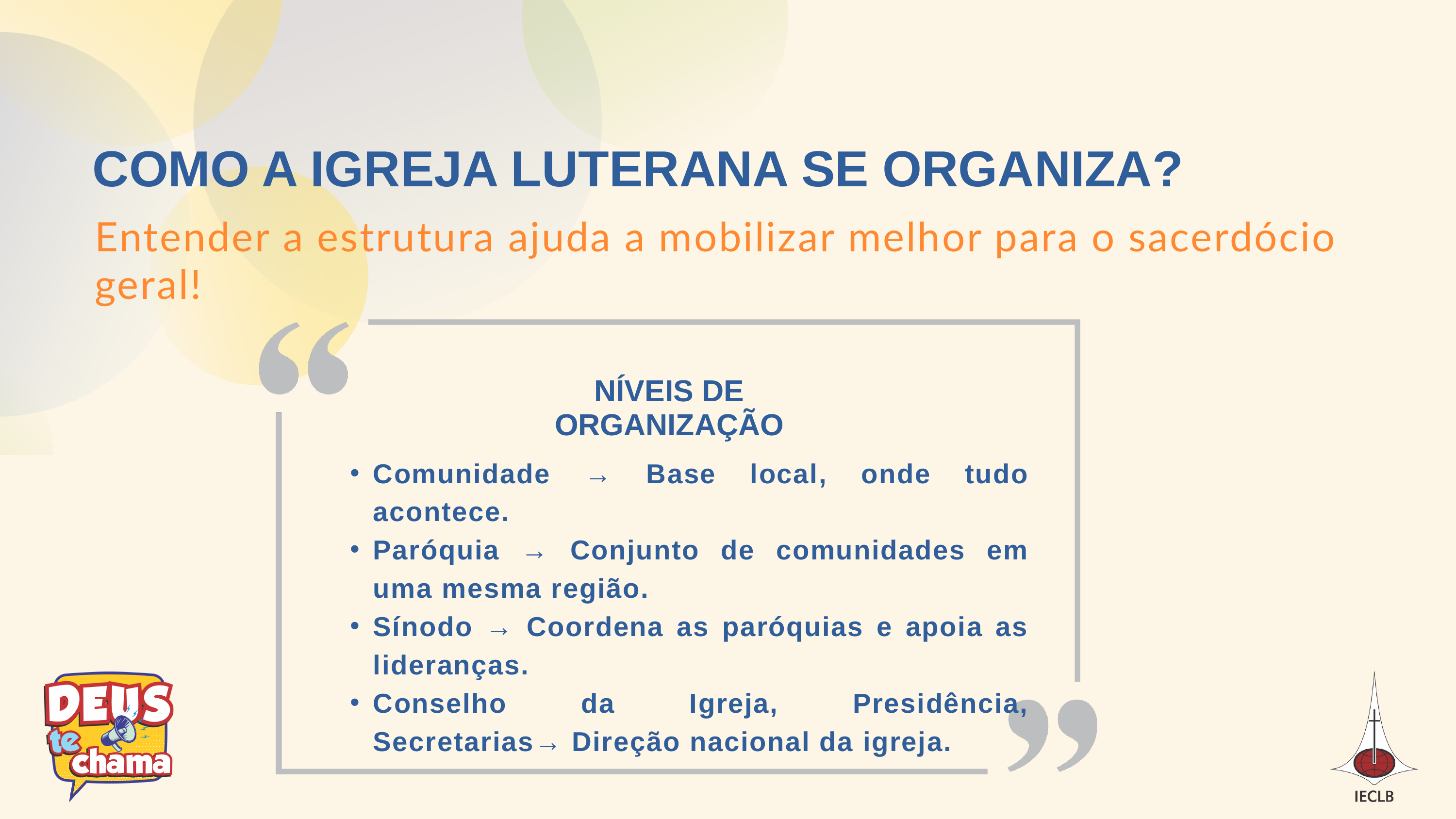

COMO A IGREJA LUTERANA SE ORGANIZA?
Entender a estrutura ajuda a mobilizar melhor para o sacerdócio geral!

NÍVEIS DE ORGANIZAÇÃO
Comunidade → Base local, onde tudo acontece.
Paróquia → Conjunto de comunidades em uma mesma região.
Sínodo → Coordena as paróquias e apoia as lideranças.
Conselho da Igreja, Presidência, Secretarias→ Direção nacional da igreja.